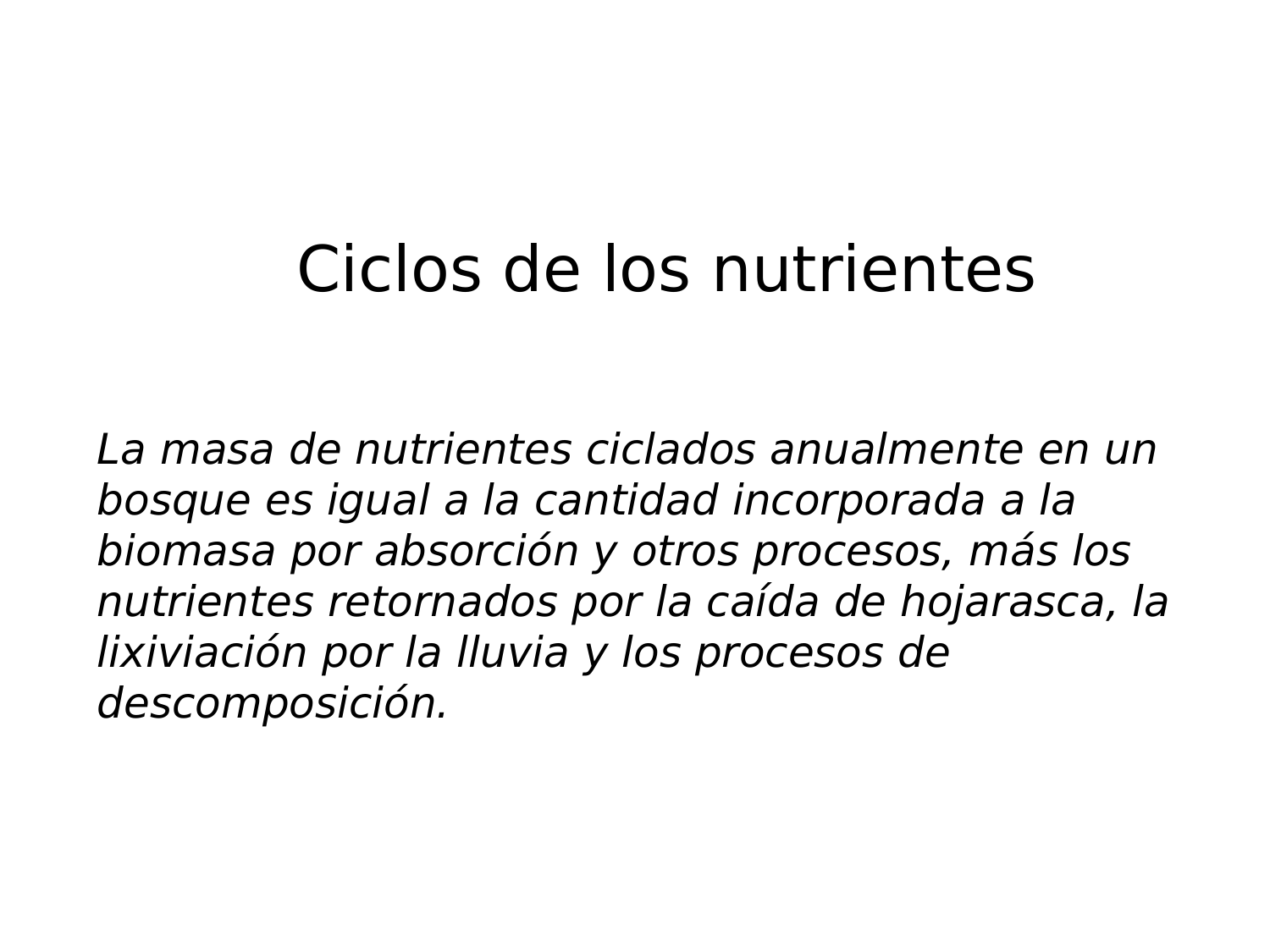

Ciclos de los nutrientes
La masa de nutrientes ciclados anualmente en un bosque es igual a la cantidad incorporada a la biomasa por absorción y otros procesos, más los nutrientes retornados por la caída de hojarasca, la lixiviación por la lluvia y los procesos de descomposición.